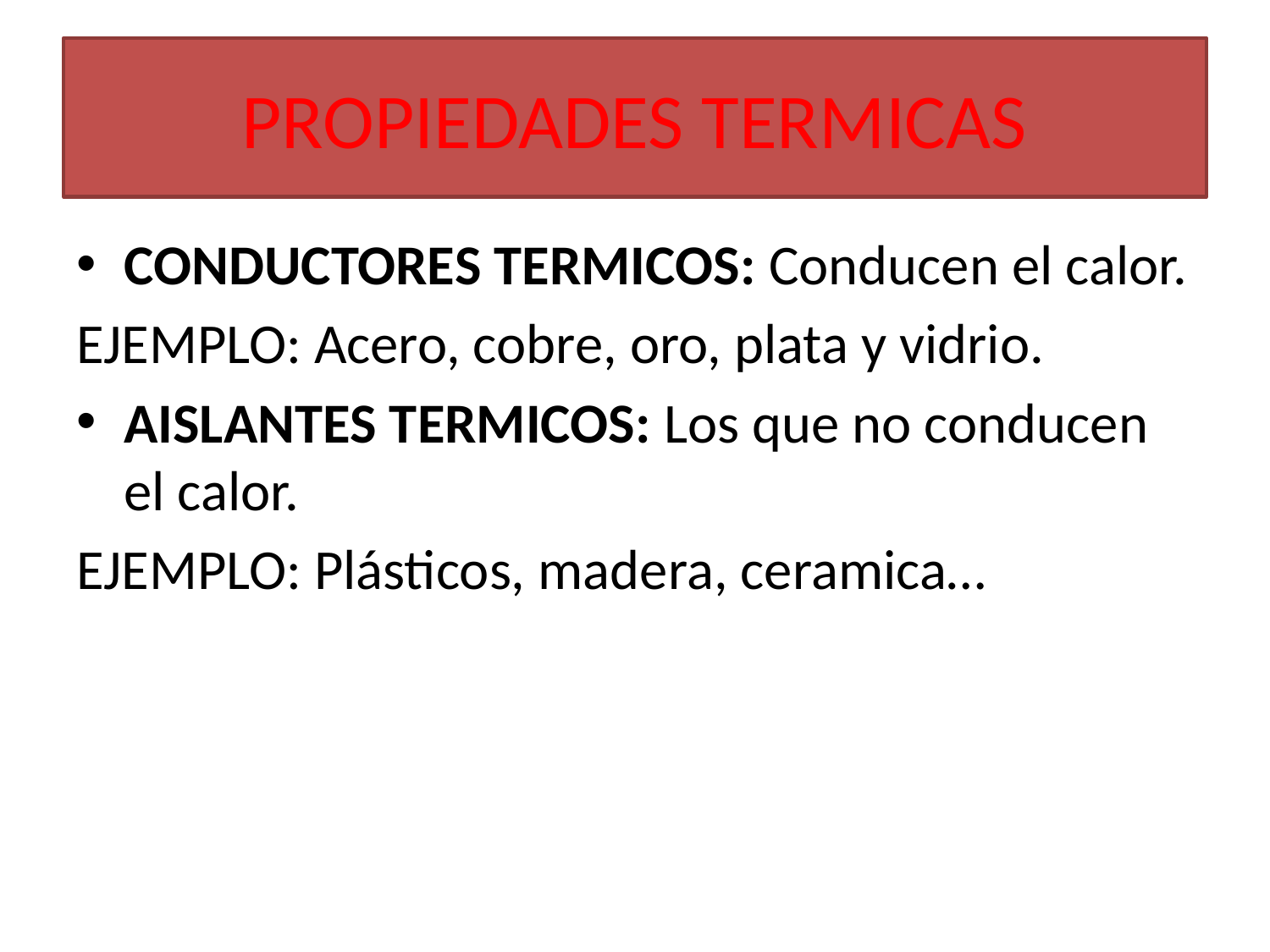

# PROPIEDADES TERMICAS
CONDUCTORES TERMICOS: Conducen el calor.
EJEMPLO: Acero, cobre, oro, plata y vidrio.
AISLANTES TERMICOS: Los que no conducen el calor.
EJEMPLO: Plásticos, madera, ceramica…